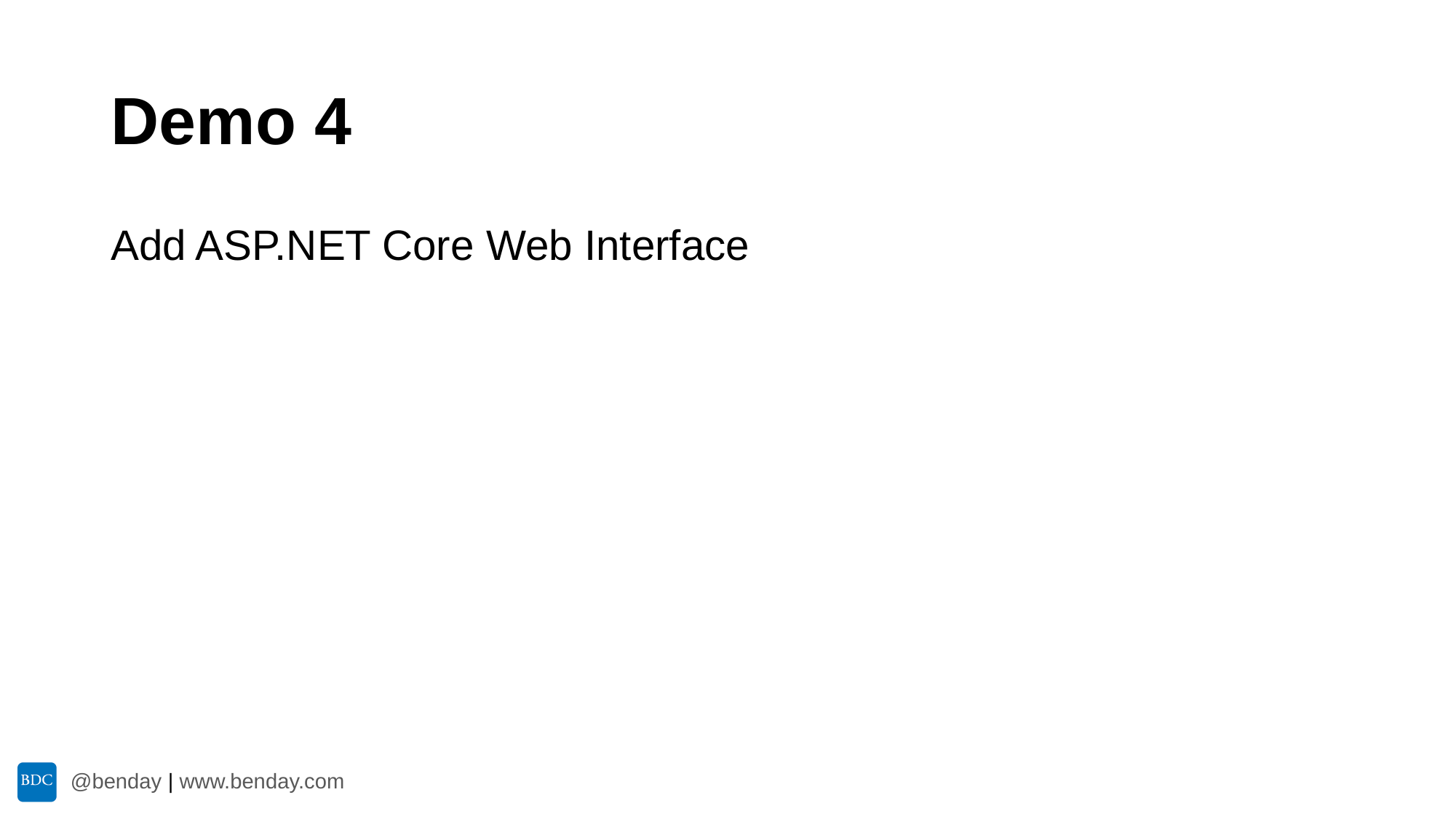

# Demo 4
Add ASP.NET Core Web Interface